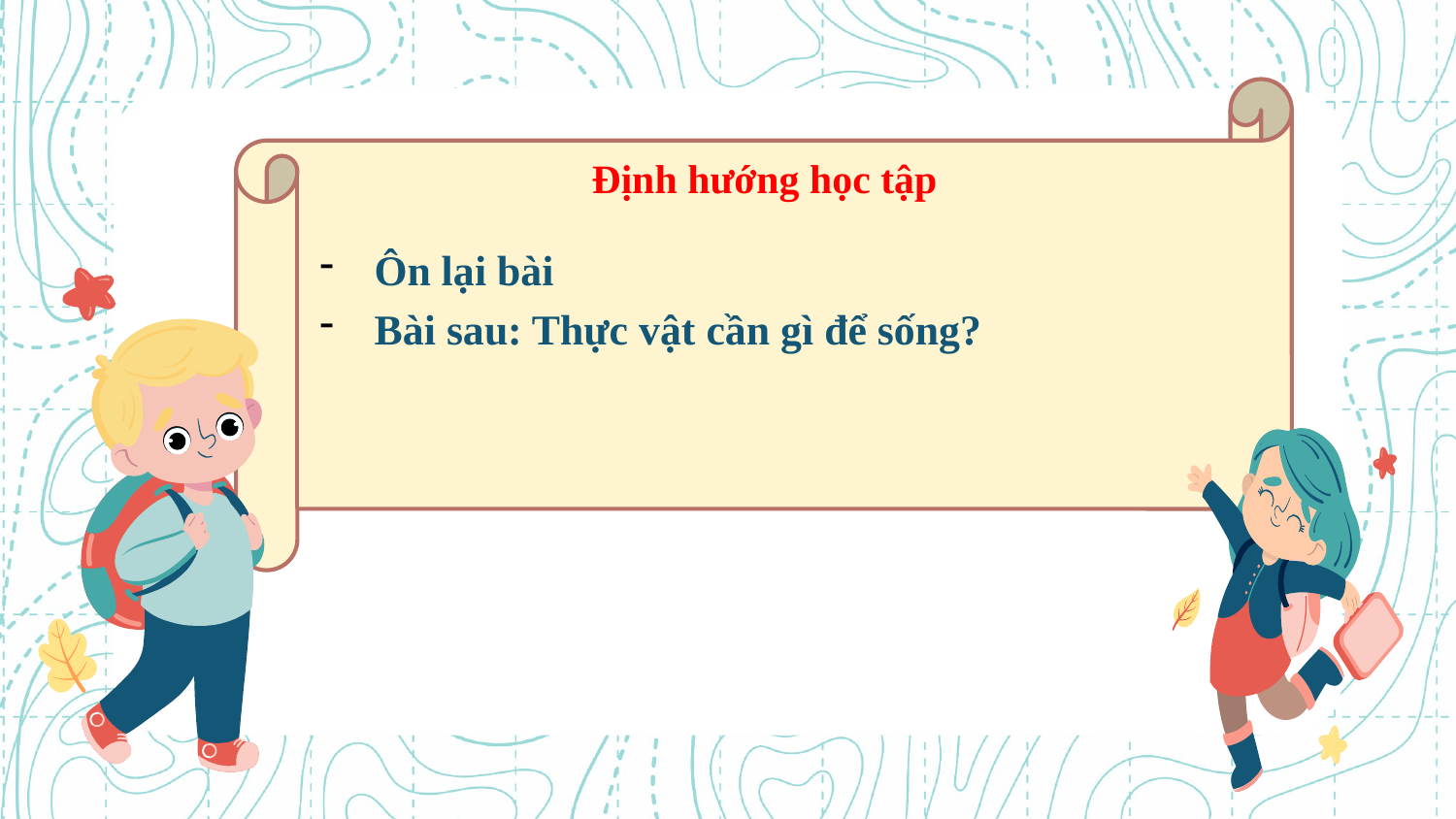

Định hướng học tập
Ôn lại bài
Bài sau: Thực vật cần gì để sống?